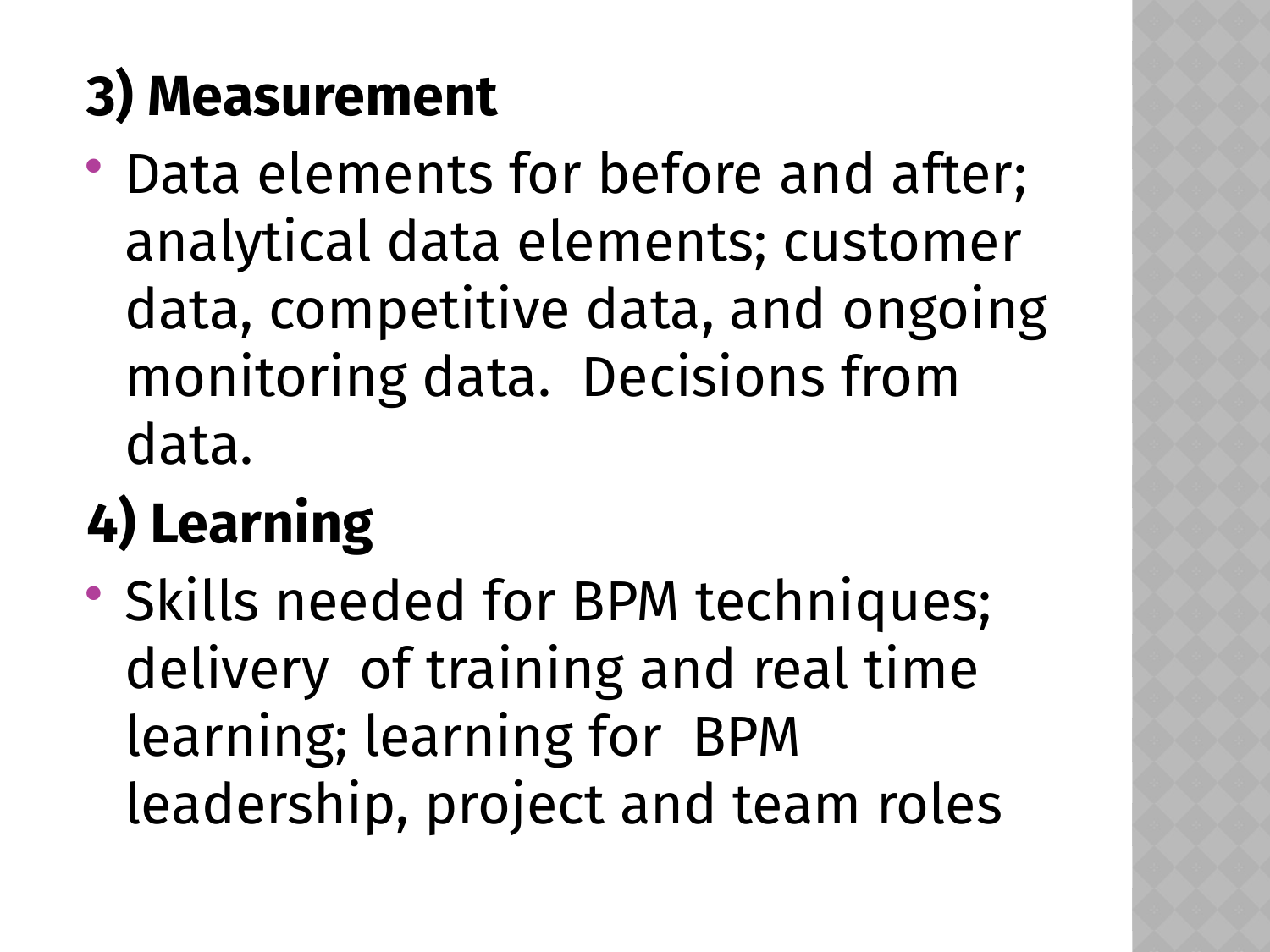

3) Measurement
Data elements for before and after; analytical data elements; customer data, competitive data, and ongoing monitoring data.  Decisions from data.
4) Learning
Skills needed for BPM techniques; delivery  of training and real time learning; learning for  BPM leadership, project and team roles